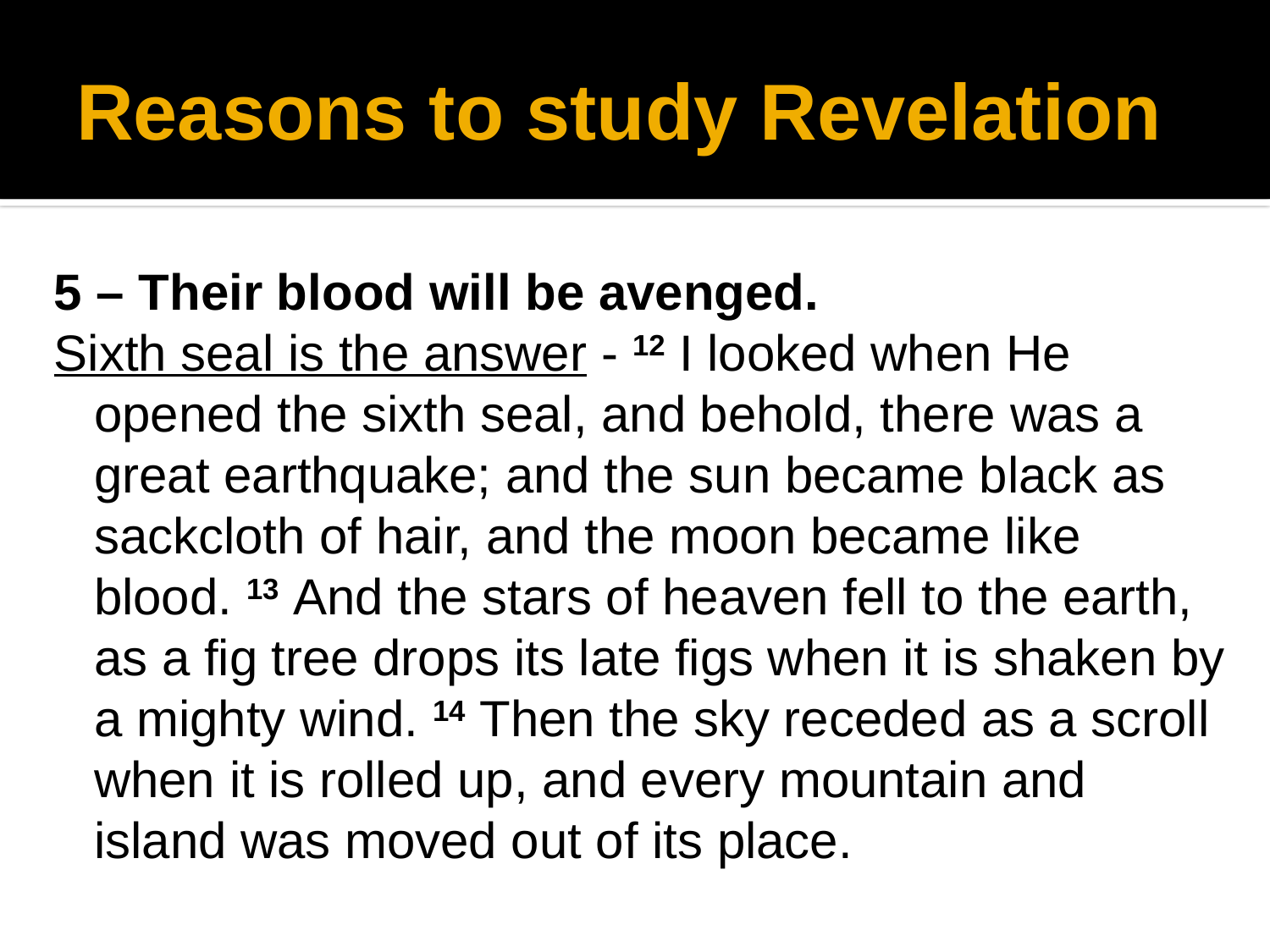

# Reasons to study Revelation
5 – Their blood will be avenged.
Sixth seal is the answer - 12 I looked when He opened the sixth seal, and behold, there was a great earthquake; and the sun became black as sackcloth of hair, and the moon became like blood. 13 And the stars of heaven fell to the earth, as a fig tree drops its late figs when it is shaken by a mighty wind. 14 Then the sky receded as a scroll when it is rolled up, and every mountain and island was moved out of its place.